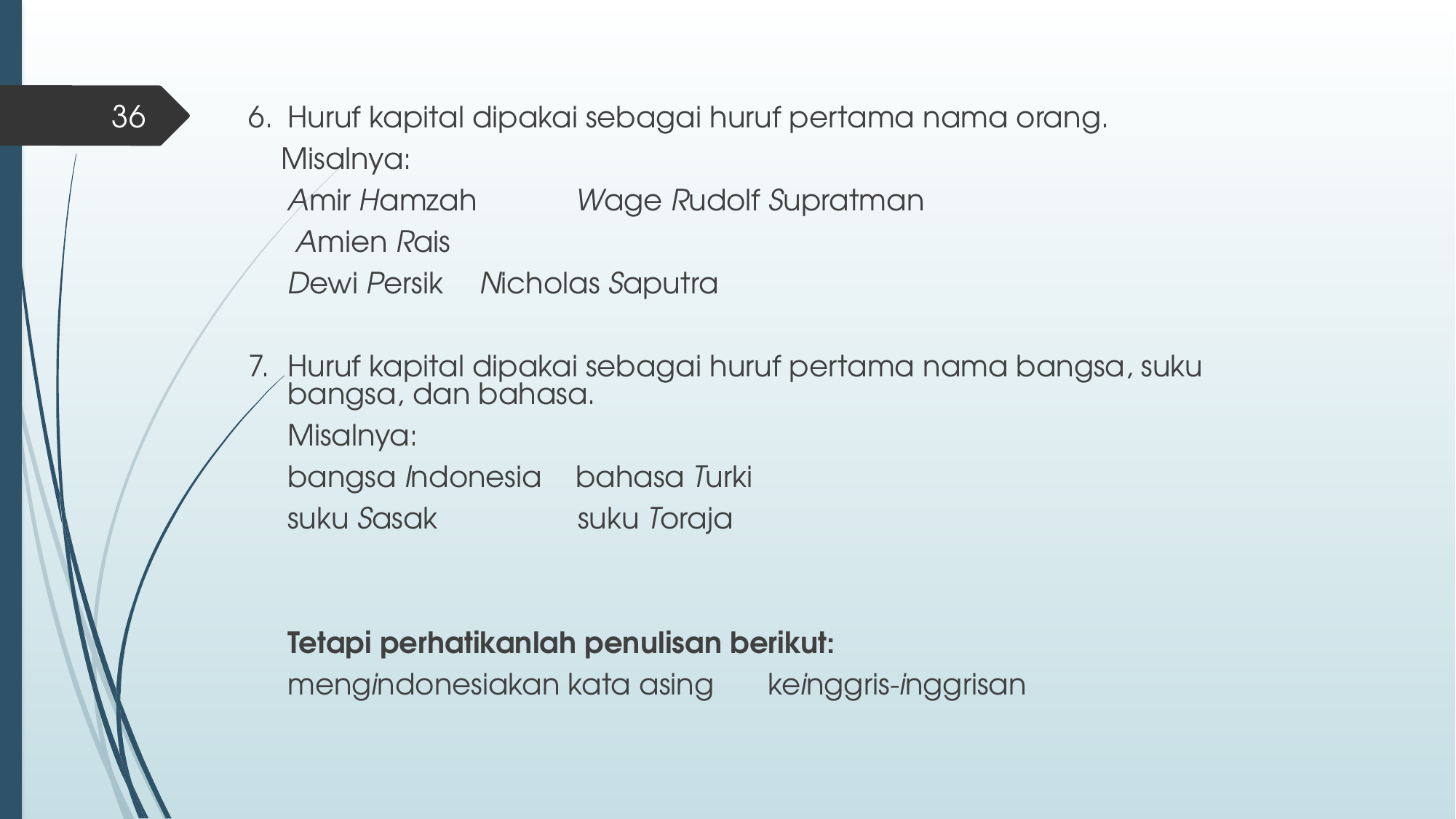

#
36
6.	Huruf kapital dipakai sebagai huruf pertama nama orang.
    Misalnya:
		Amir Hamzah 	Wage Rudolf Supratman
		 Amien Rais
		Dewi Persik 	Nicholas Saputra

7.	Huruf kapital dipakai sebagai huruf pertama nama bangsa, suku bangsa, dan bahasa.
	Misalnya:
		bangsa Indonesia 	bahasa Turki
		suku Sasak 	            suku Toraja

	Tetapi perhatikanlah penulisan berikut:
	mengindonesiakan kata asing 	keinggris-inggrisan